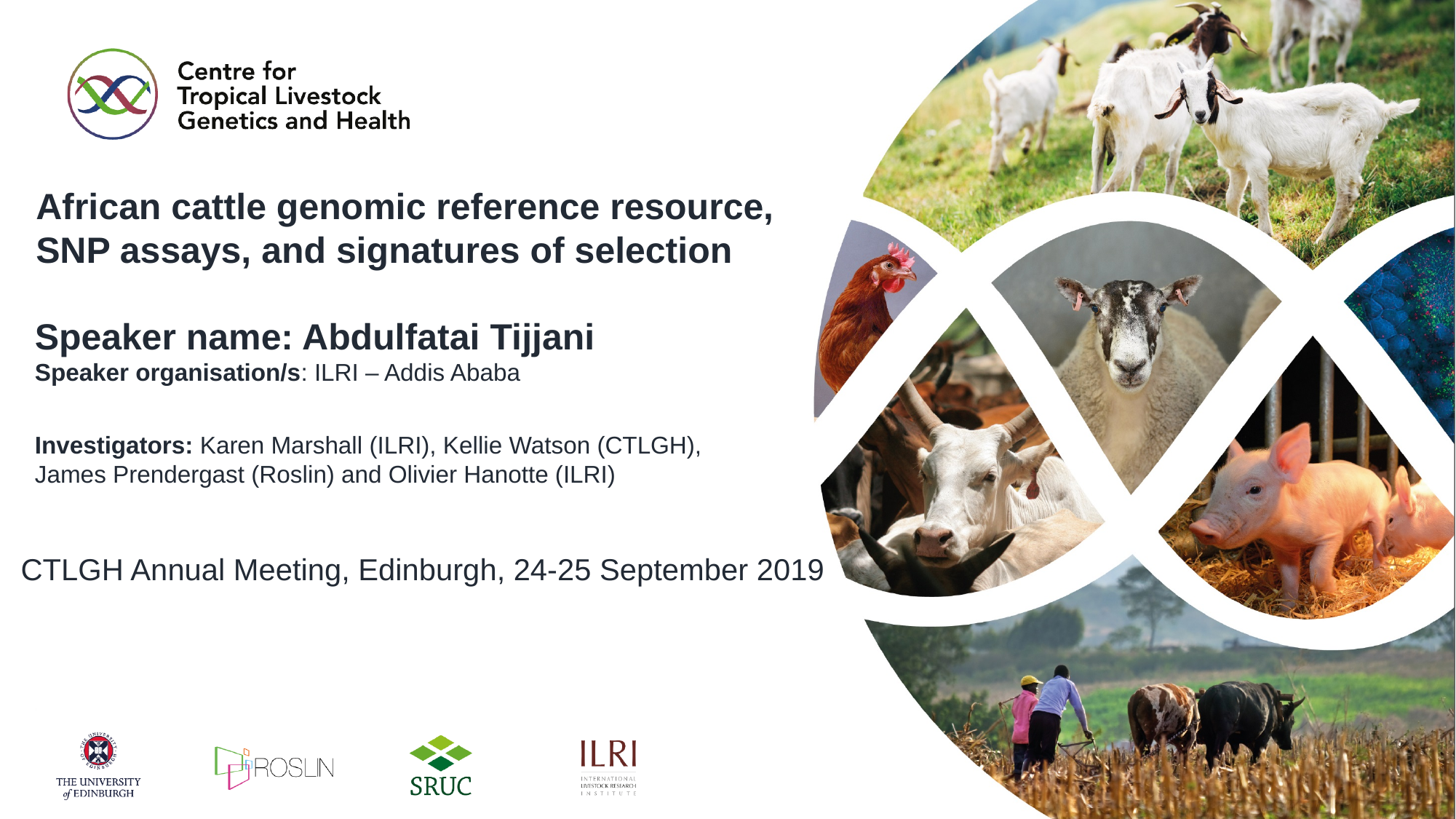

African cattle genomic reference resource, SNP assays, and signatures of selection
Speaker name: Abdulfatai Tijjani
Speaker organisation/s: ILRI – Addis Ababa

Investigators: Karen Marshall (ILRI), Kellie Watson (CTLGH), James Prendergast (Roslin) and Olivier Hanotte (ILRI)
CTLGH Annual Meeting, Edinburgh, 24-25 September 2019